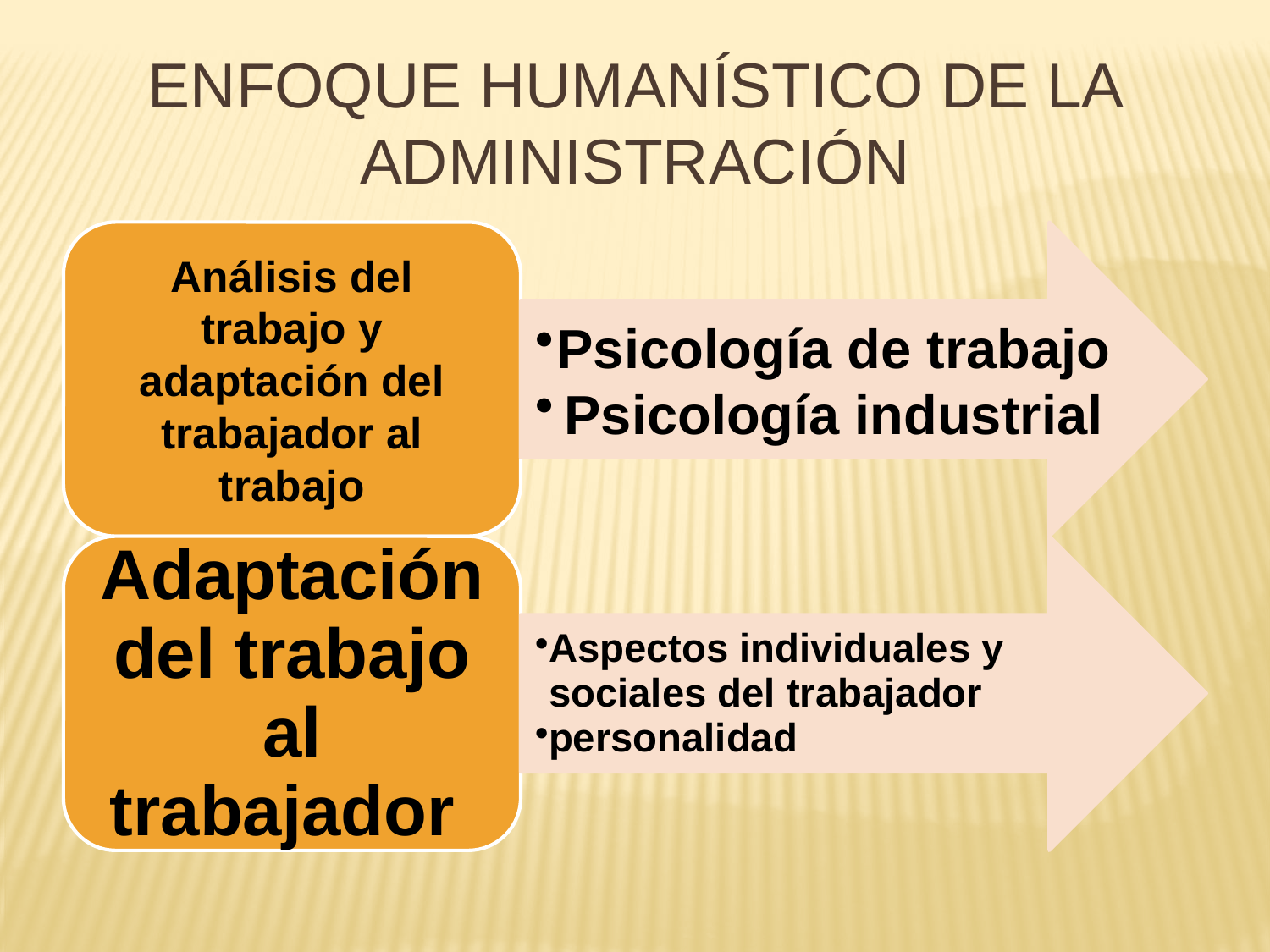

ENFOQUE HUMANÍSTICO DE LA ADMINISTRACIÓN
Análisis del trabajo y adaptación del trabajador al trabajo
Psicología de trabajo
Psicología industrial
Adaptación del trabajo al trabajador
Aspectos individuales y sociales del trabajador
personalidad